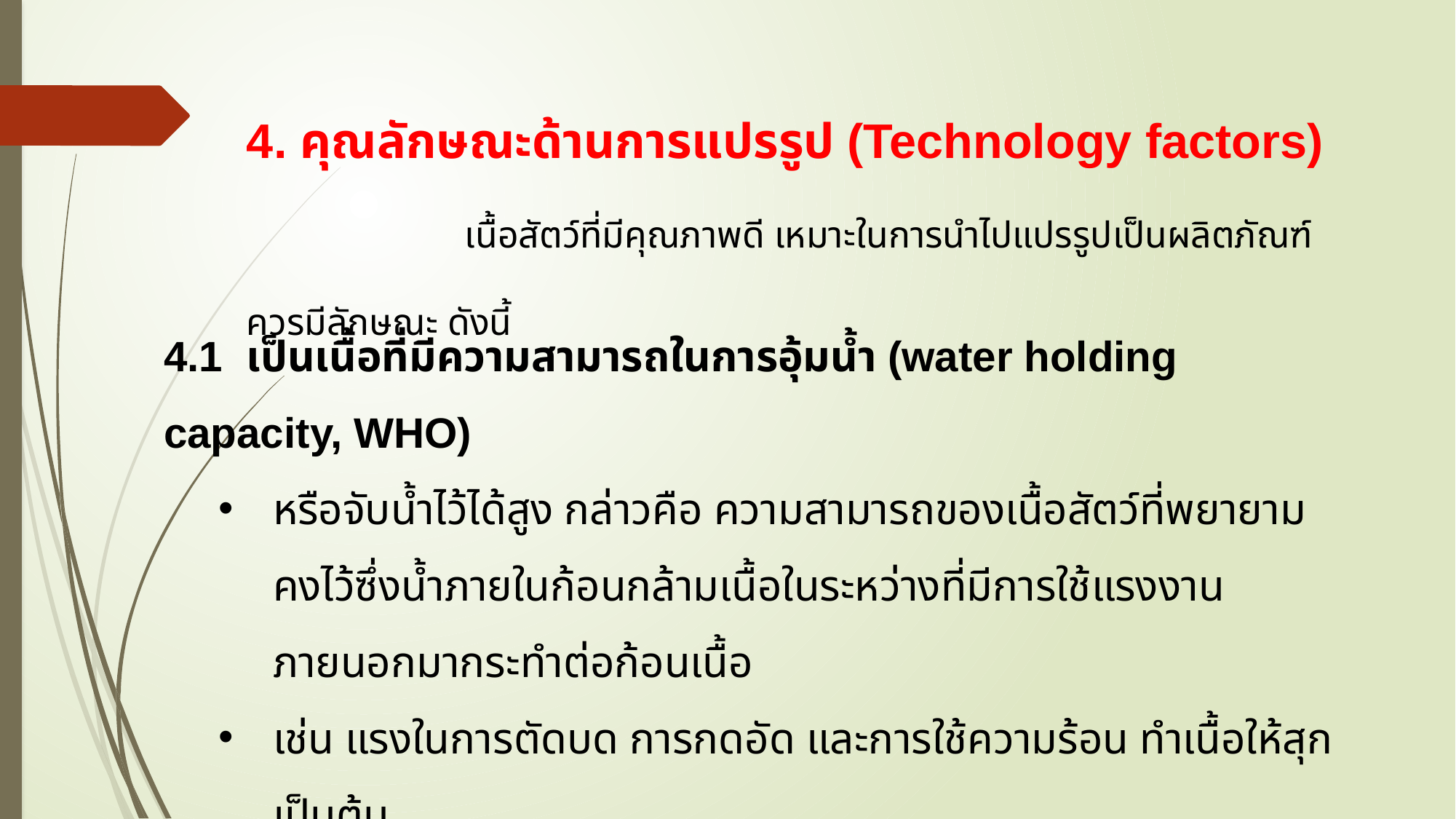

4. คุณลักษณะด้านการแปรรูป (Technology factors)
		เนื้อสัตว์ที่มีคุณภาพดี เหมาะในการนำไปแปรรูปเป็นผลิตภัณฑ์ ควรมีลักษณะ ดังนี้
4.1  เป็นเนื้อที่มีความสามารถในการอุ้มน้ำ (water holding capacity, WHO)
หรือจับน้ำไว้ได้สูง กล่าวคือ ความสามารถของเนื้อสัตว์ที่พยายามคงไว้ซึ่งน้ำภายในก้อนกล้ามเนื้อในระหว่างที่มีการใช้แรงงานภายนอกมากระทำต่อก้อนเนื้อ
เช่น แรงในการตัดบด การกดอัด และการใช้ความร้อน ทำเนื้อให้สุก เป็นต้น